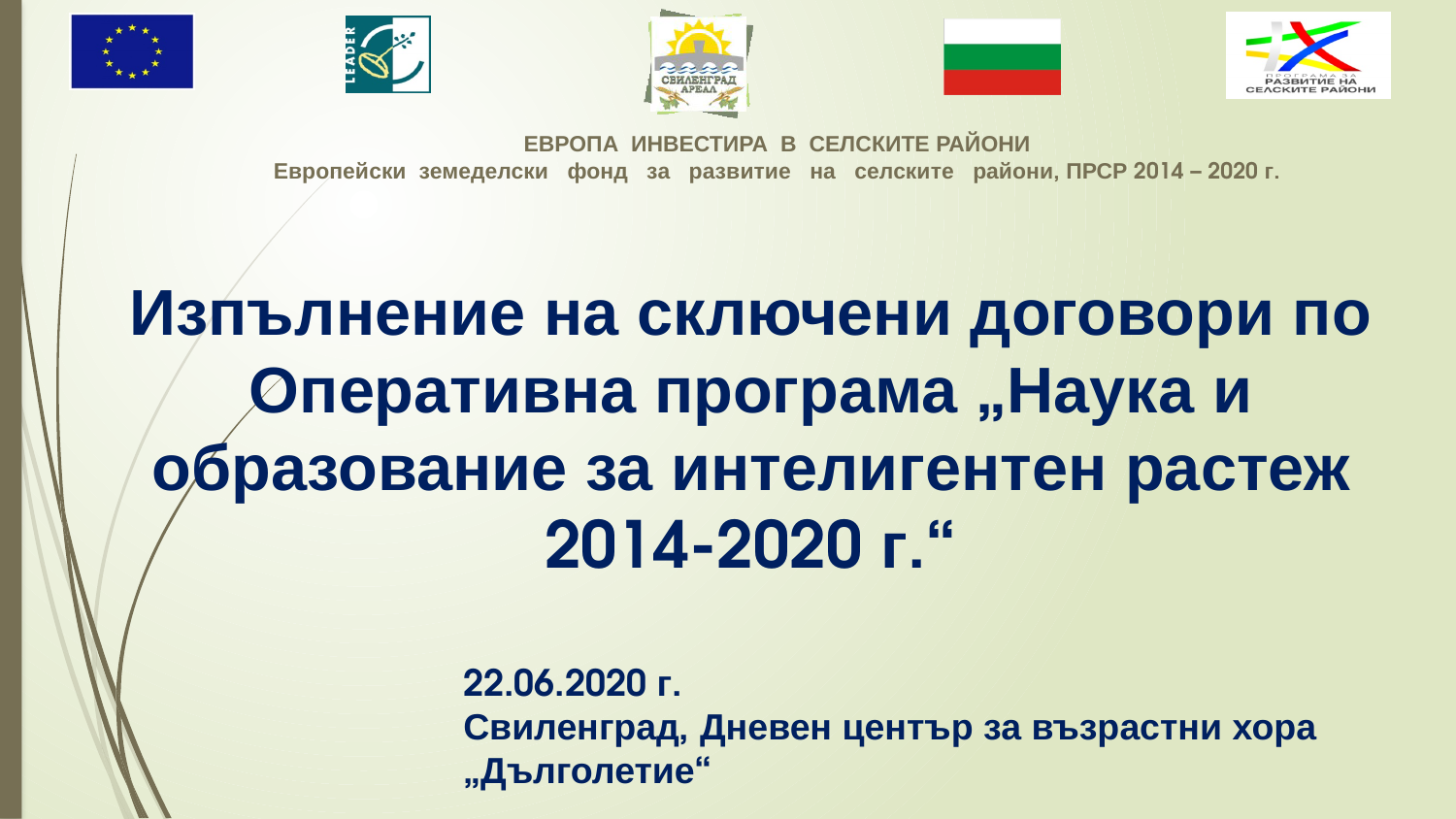

Изпълнение на сключени договори по Оперативна програма „Наука и образование за интелигентен растеж 2014-2020 г.“
22.06.2020 г.
Свиленград, Дневен център за възрастни хора „Дълголетие“